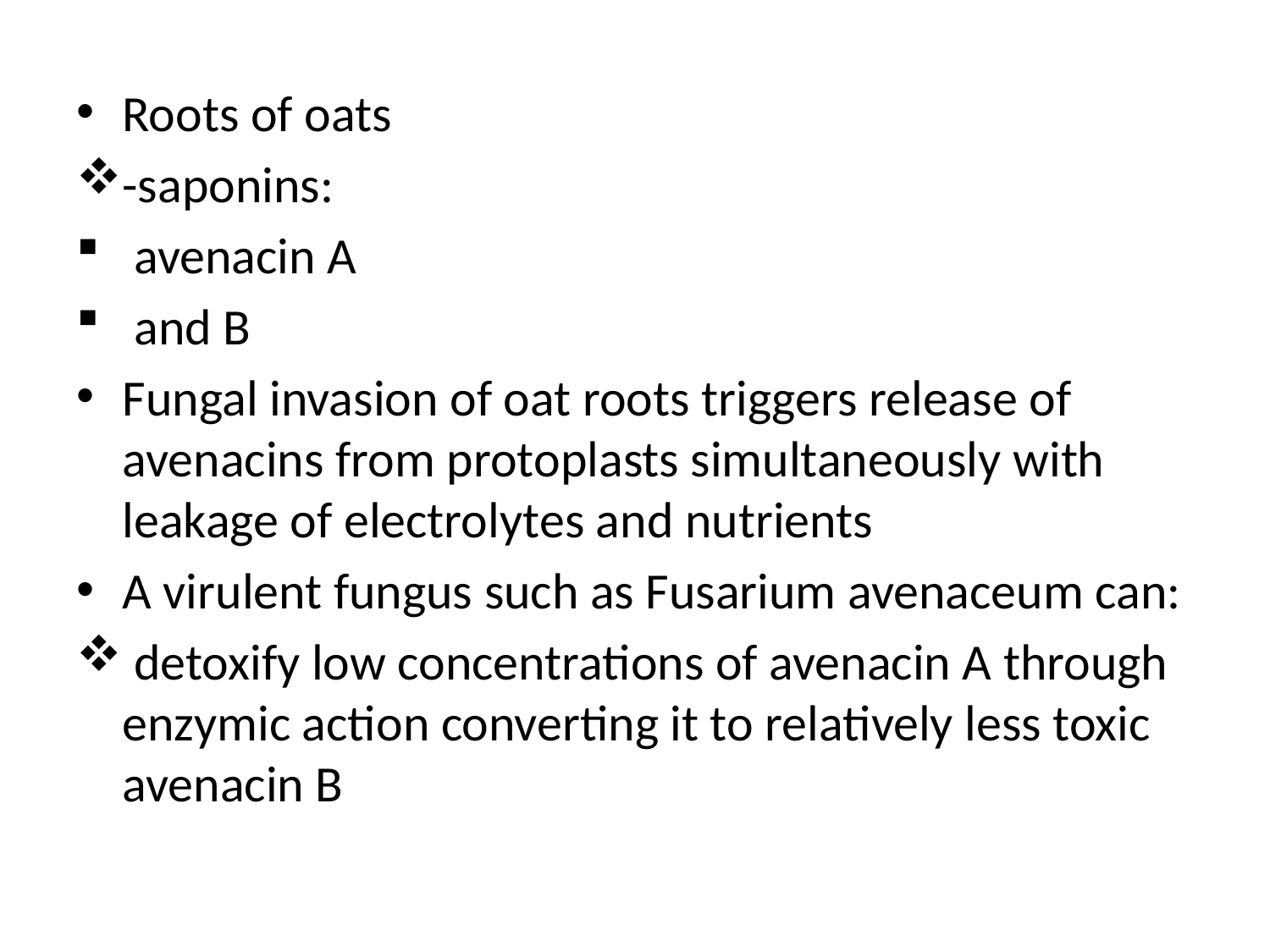

Roots of oats
-saponins:
 avenacin A
 and B
Fungal invasion of oat roots triggers release of avenacins from protoplasts simultaneously with leakage of electrolytes and nutrients
A virulent fungus such as Fusarium avenaceum can:
 detoxify low concentrations of avenacin A through enzymic action converting it to relatively less toxic avenacin B